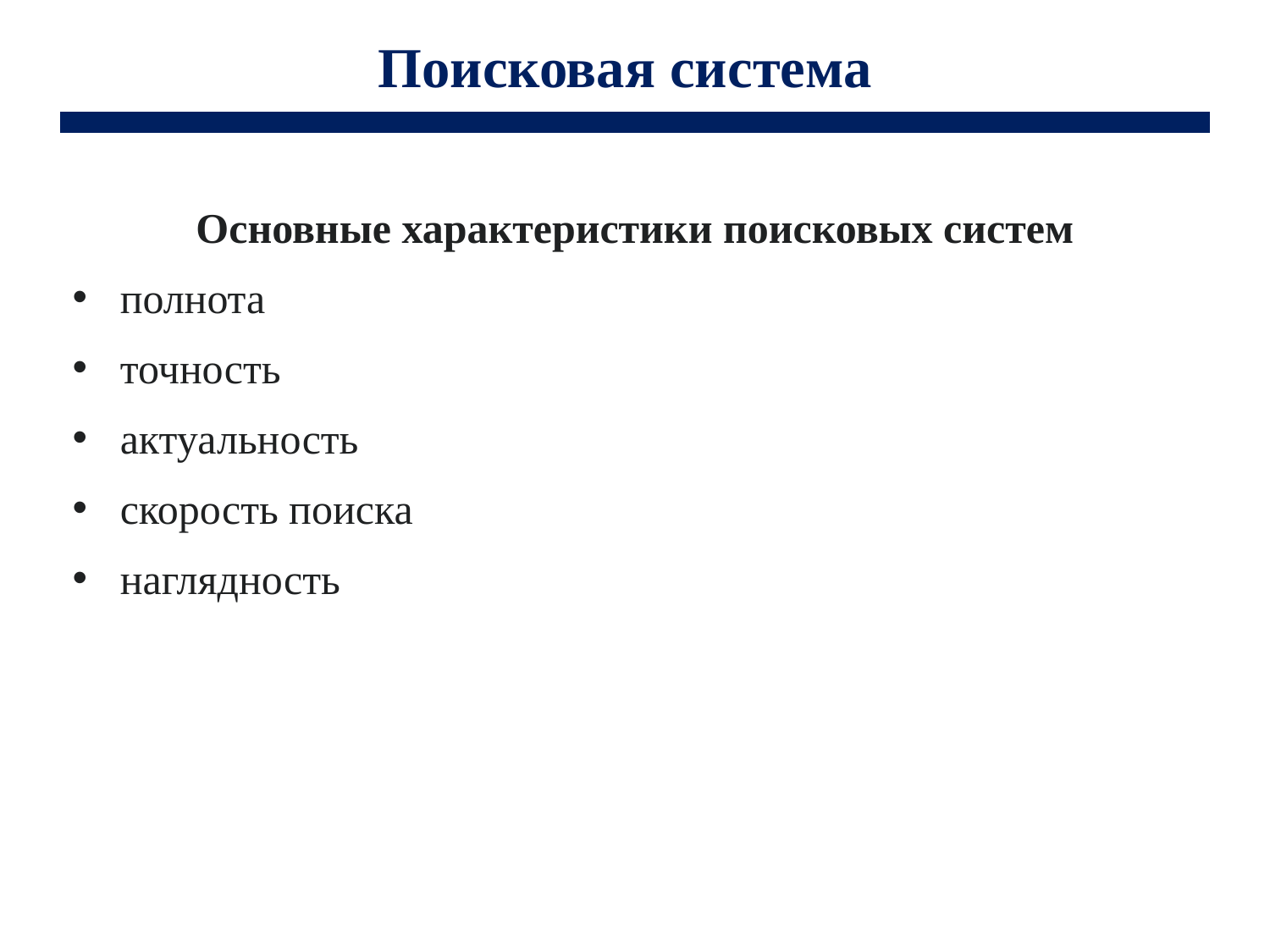

Поисковая система
Основные характеристики поисковых систем
полнота
точность
актуальность
скорость поиска
наглядность